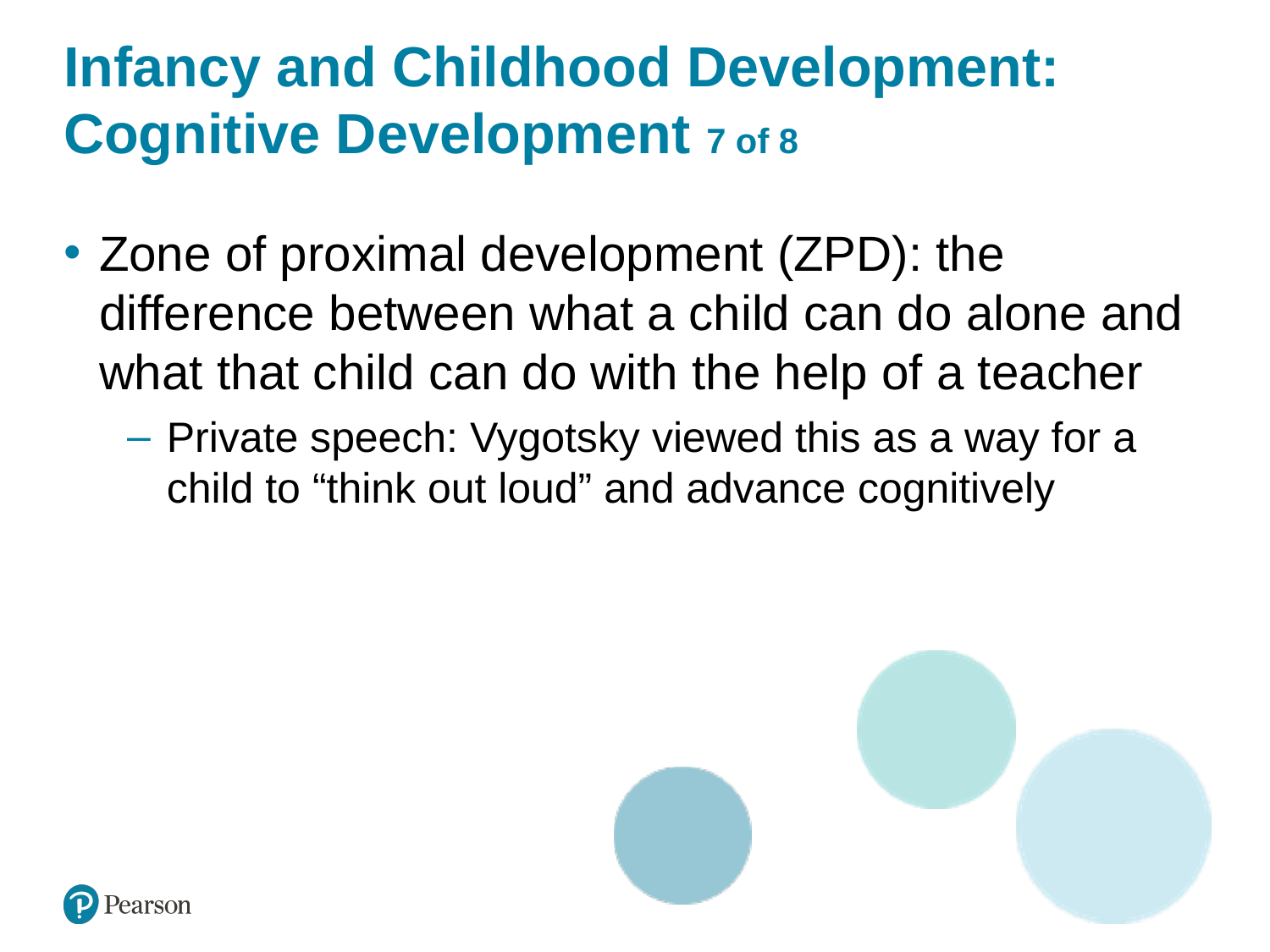

# Infancy and Childhood Development: Cognitive Development 7 of 8
Zone of proximal development (ZPD): the difference between what a child can do alone and what that child can do with the help of a teacher
Private speech: Vygotsky viewed this as a way for a child to “think out loud” and advance cognitively